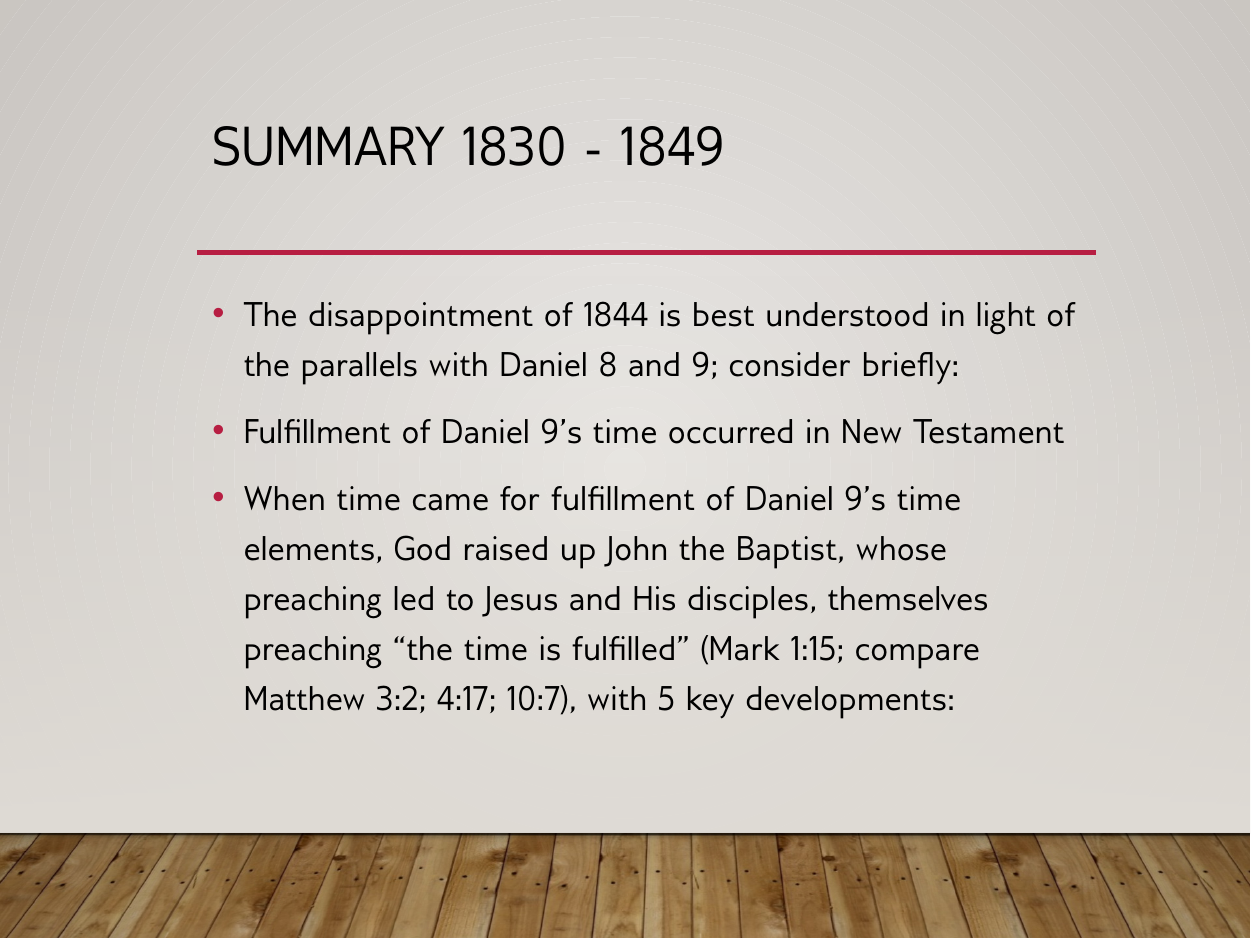

# Summary 1830 - 1849
The disappointment of 1844 is best understood in light of the parallels with Daniel 8 and 9; consider briefly:
Fulfillment of Daniel 9’s time occurred in New Testament
When time came for fulfillment of Daniel 9’s time elements, God raised up John the Baptist, whose preaching led to Jesus and His disciples, themselves preaching “the time is fulfilled” (Mark 1:15; compare Matthew 3:2; 4:17; 10:7), with 5 key developments: